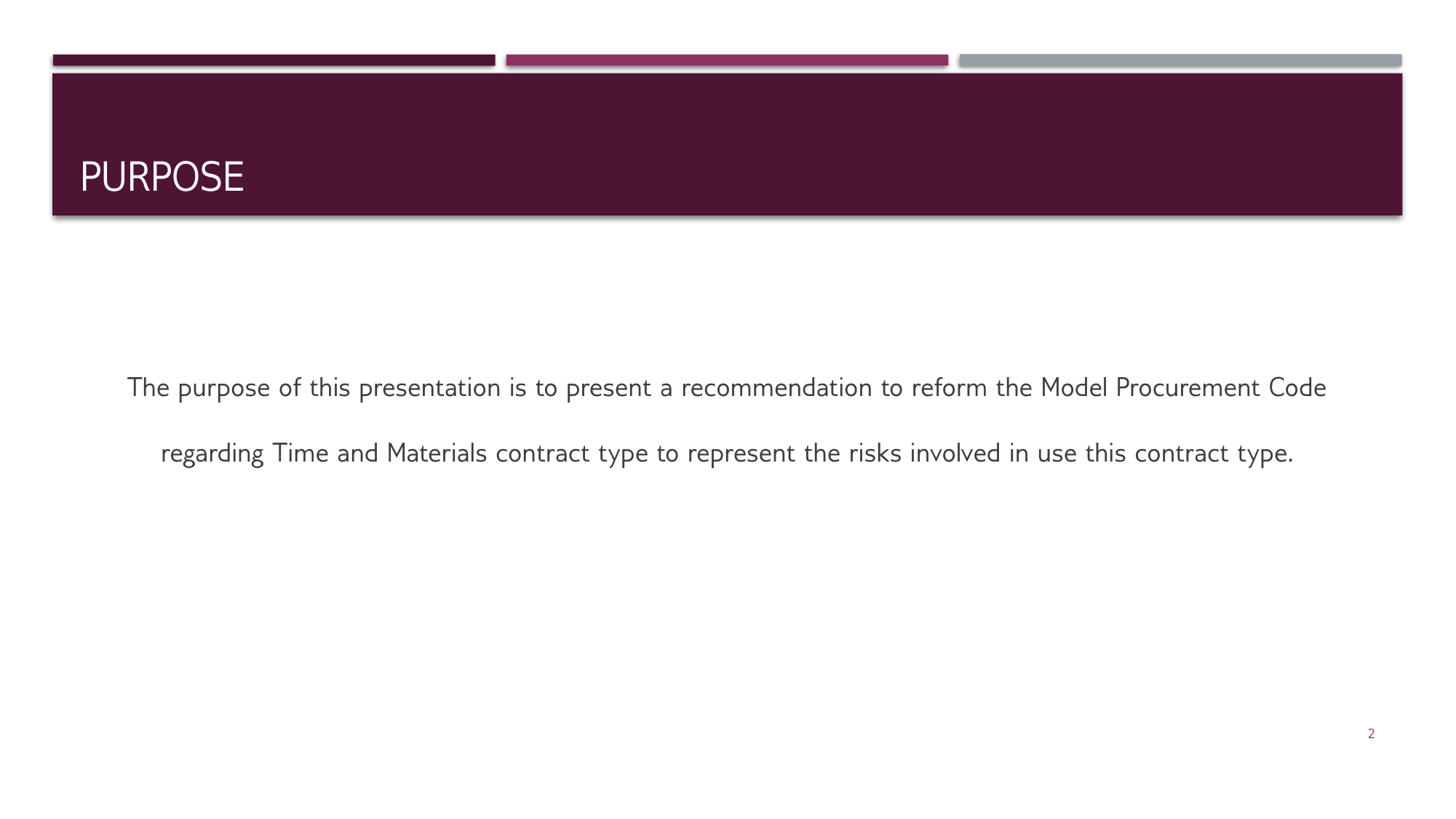

# Purpose
The purpose of this presentation is to present a recommendation to reform the Model Procurement Code regarding Time and Materials contract type to represent the risks involved in use this contract type.
2